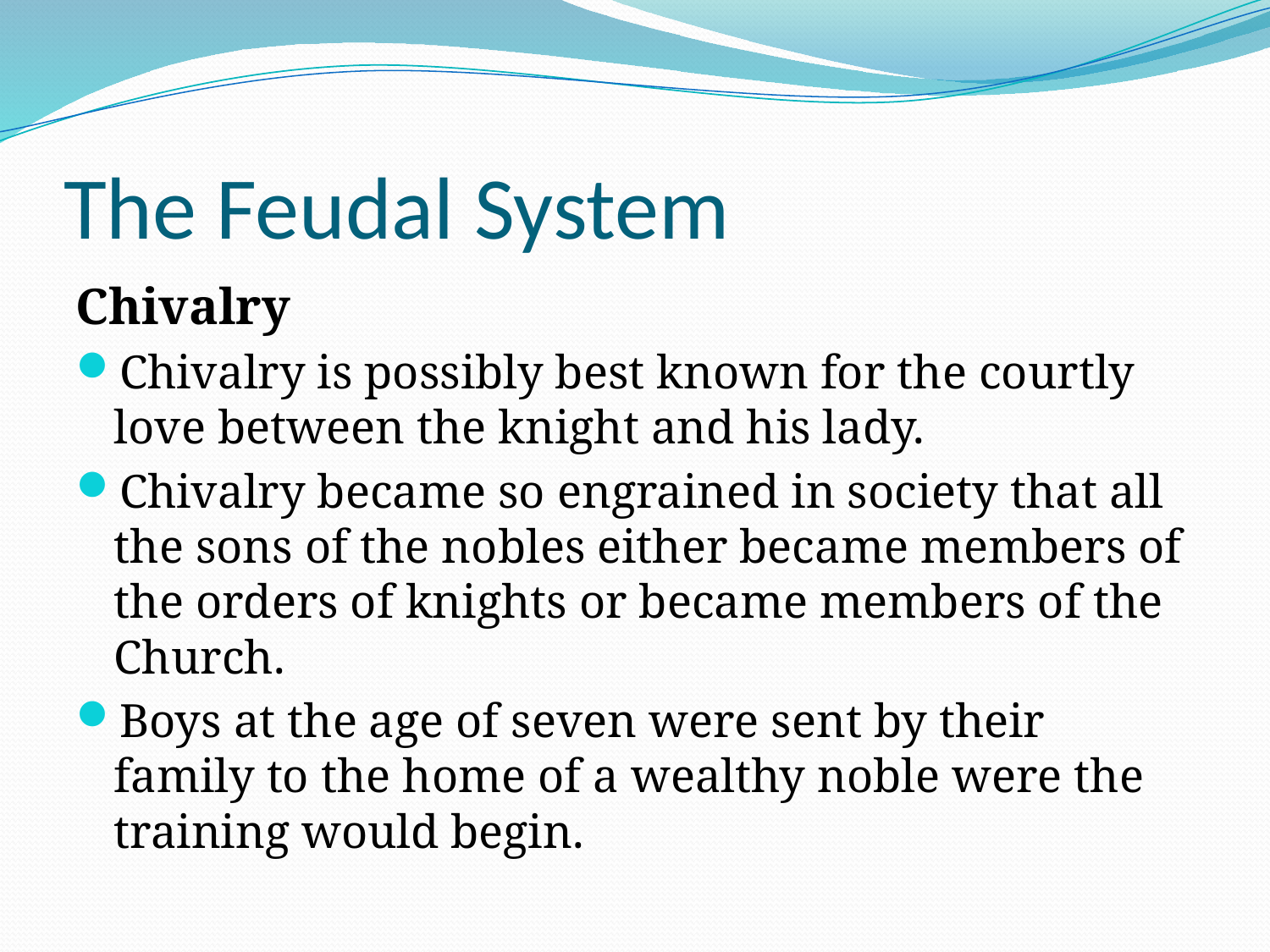

# The Feudal System
Chivalry
Chivalry is possibly best known for the courtly love between the knight and his lady.
Chivalry became so engrained in society that all the sons of the nobles either became members of the orders of knights or became members of the Church.
Boys at the age of seven were sent by their family to the home of a wealthy noble were the training would begin.